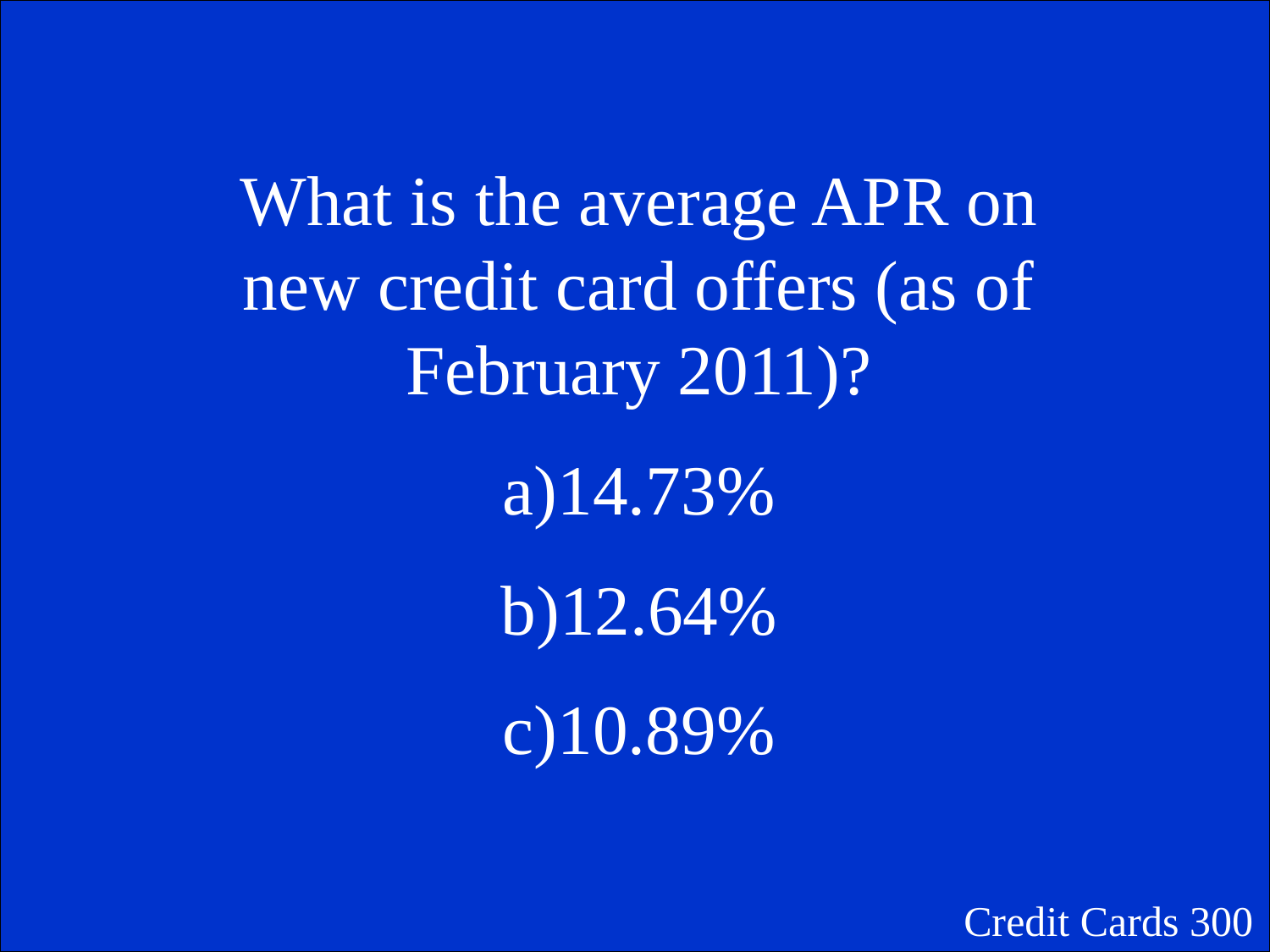

What is the average APR on new credit card offers (as of February 2011)?
14.73%
12.64%
10.89%
Credit Cards 300